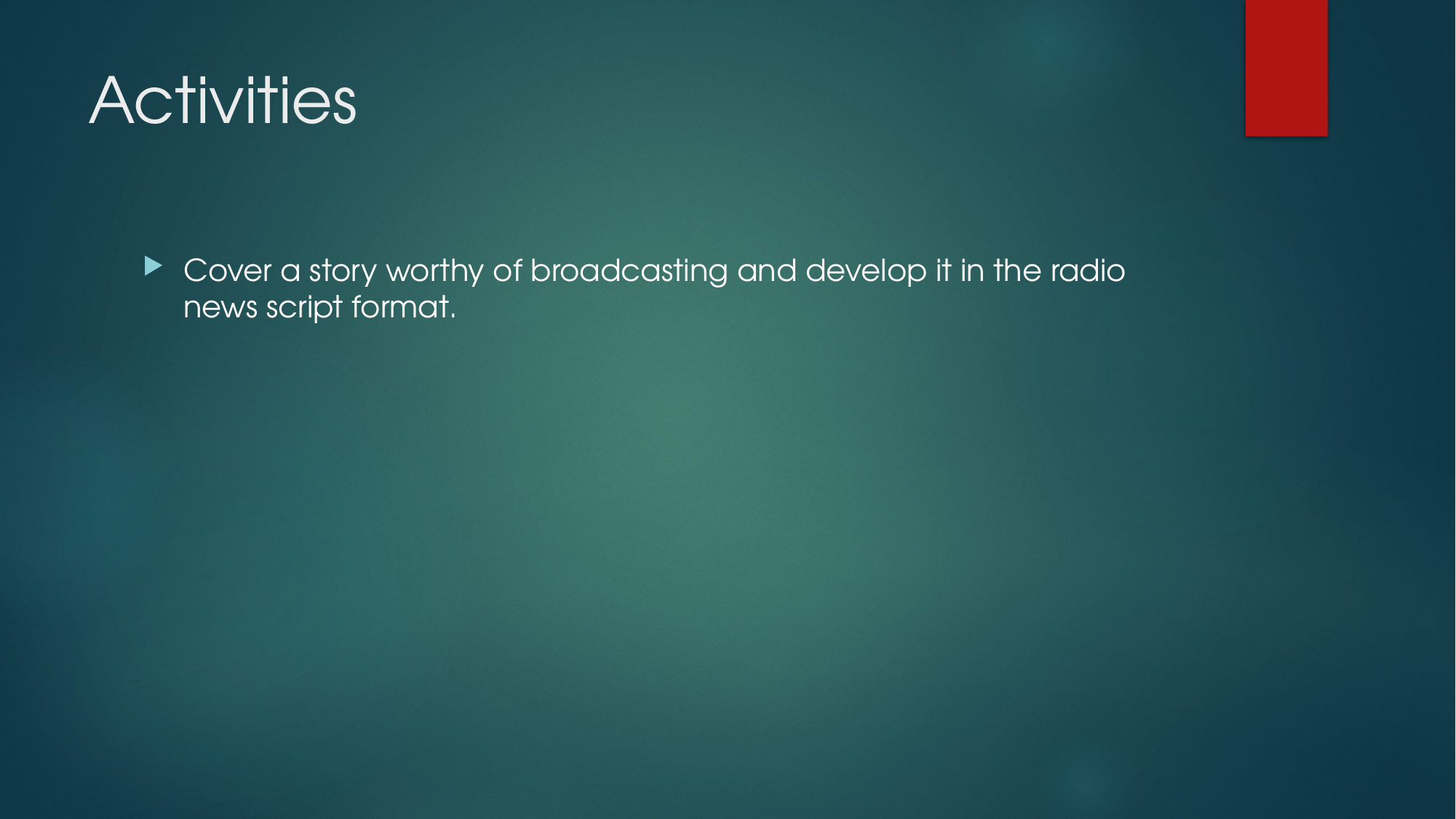

# Activities
Cover a story worthy of broadcasting and develop it in the radio news script format.